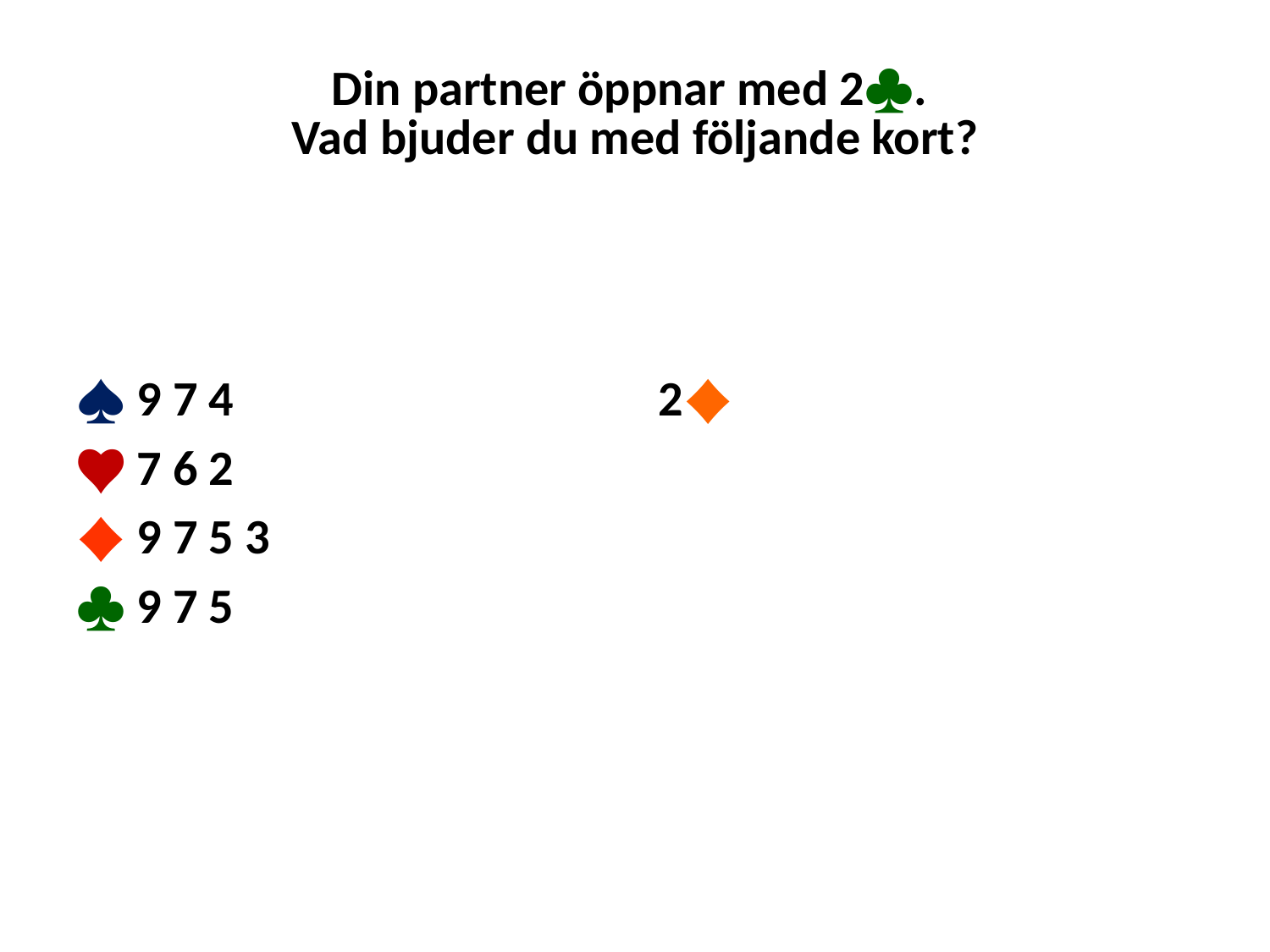

# Din partner öppnar med 2♣. Vad bjuder du med följande kort?

♠ 9 7 4
♥ 7 6 2
♦ 9 7 5 3
♣ 9 7 5

2♦